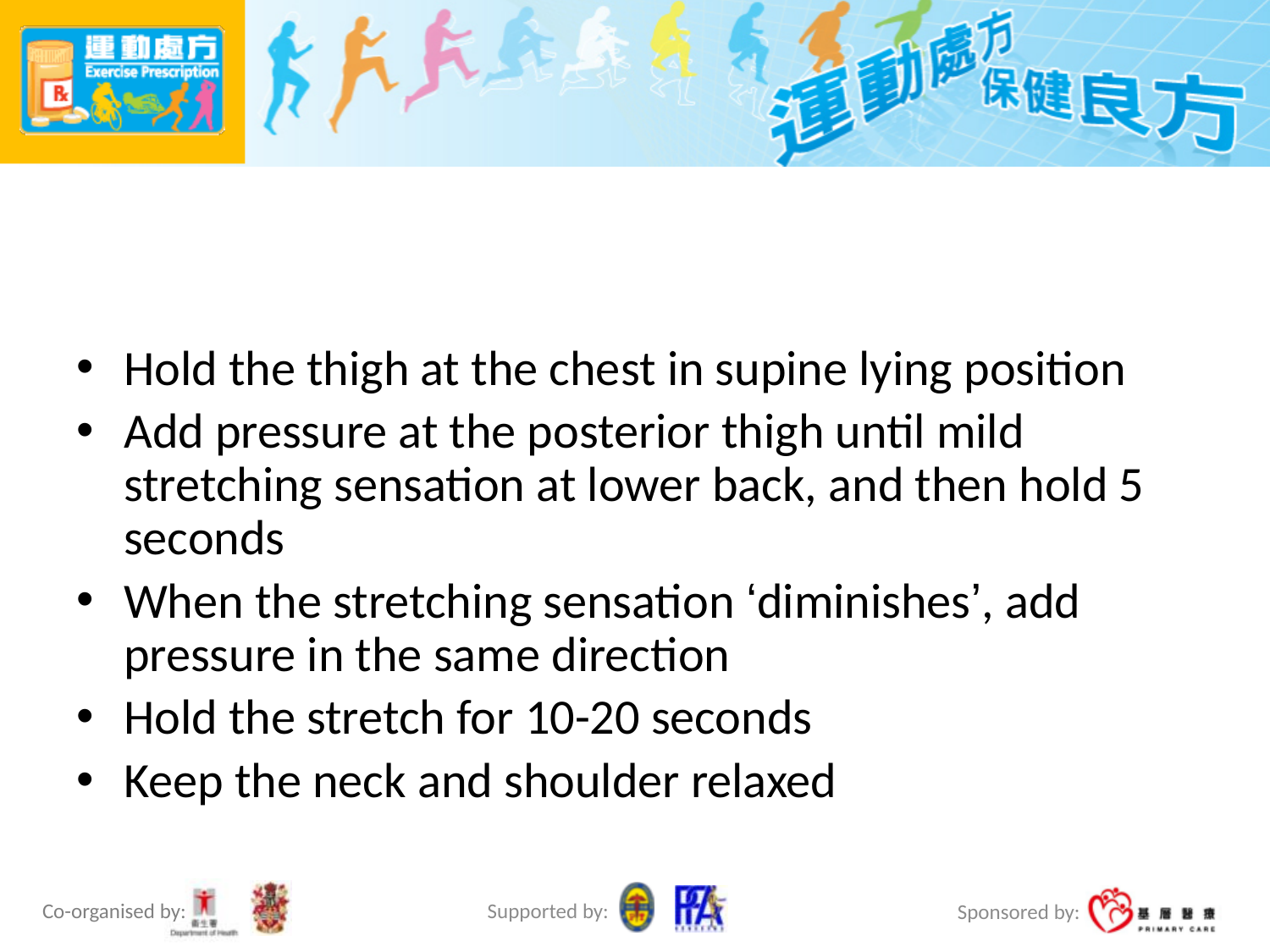

#
Hold the thigh at the chest in supine lying position
Add pressure at the posterior thigh until mild stretching sensation at lower back, and then hold 5 seconds
When the stretching sensation ‘diminishes’, add pressure in the same direction
Hold the stretch for 10-20 seconds
Keep the neck and shoulder relaxed